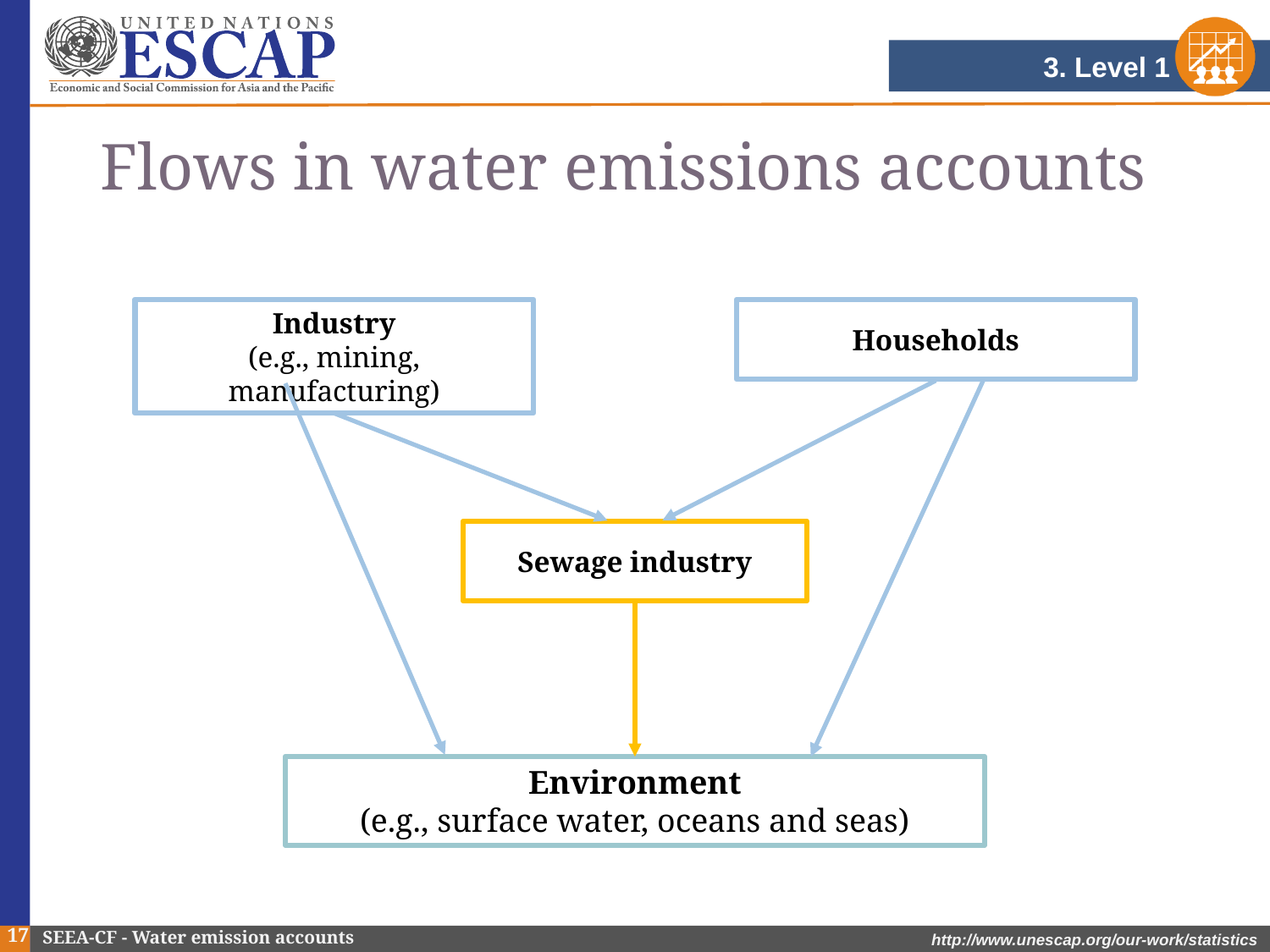

3. Level 1
# Flows in water emissions accounts
Industry
(e.g., mining, manufacturing)

Households

Sewage industry

Environment
(e.g., surface water, oceans and seas)
17
SEEA-CF - Water emission accounts